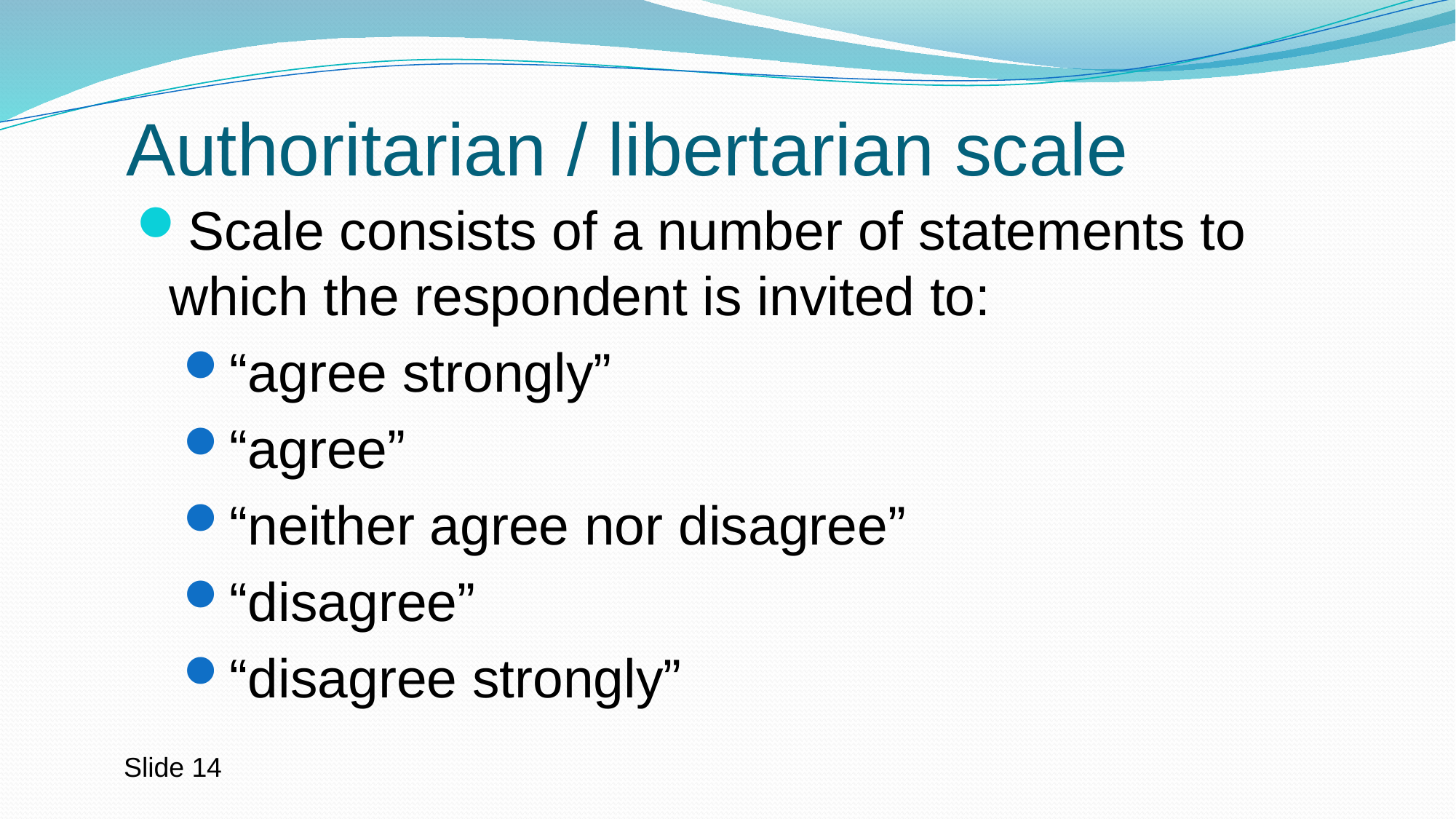

# Authoritarian / libertarian scale
Scale consists of a number of statements to which the respondent is invited to:
“agree strongly”
“agree”
“neither agree nor disagree”
“disagree”
“disagree strongly”
Slide 14